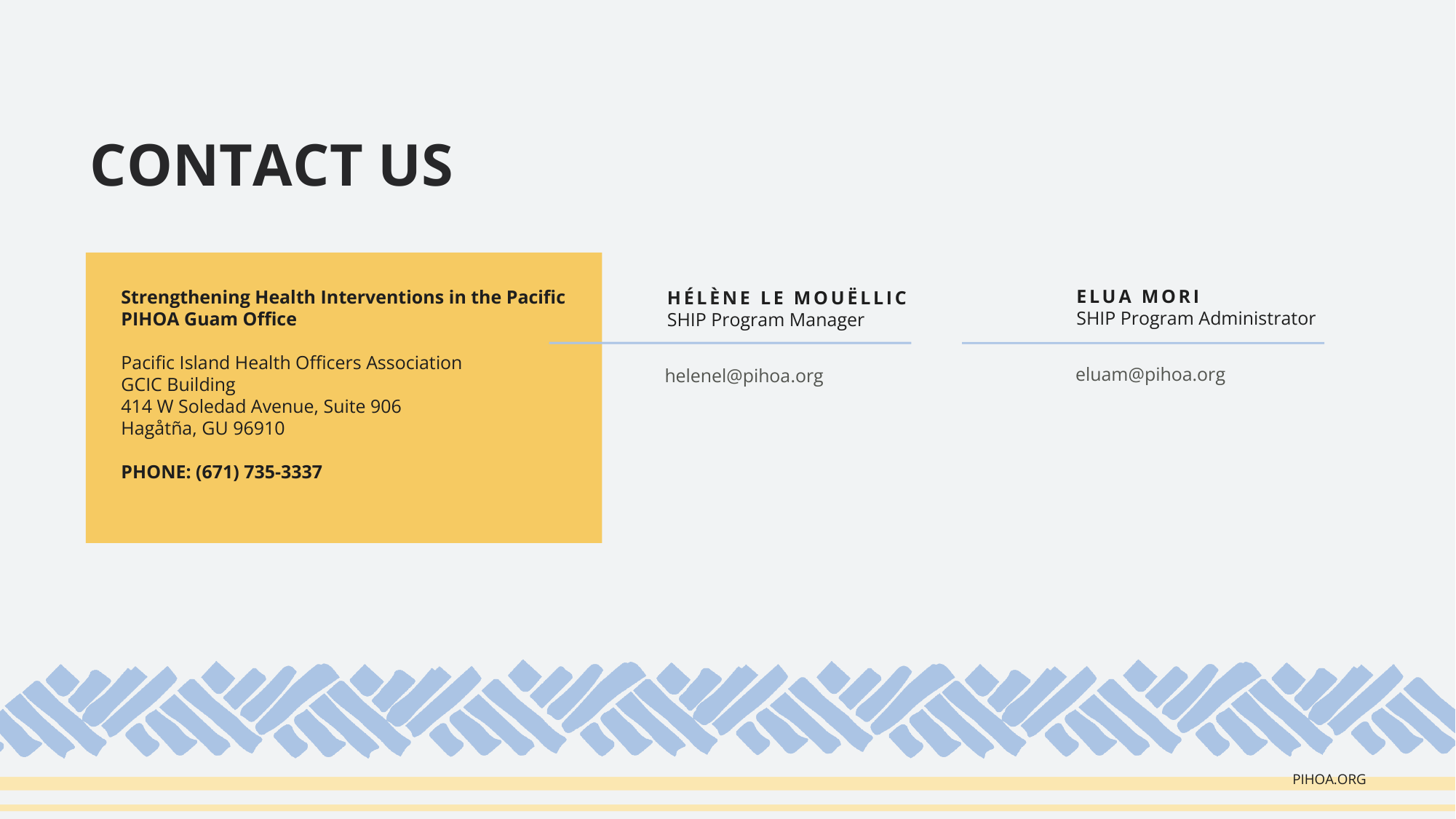

CONTACT US

Strengthening Health Interventions in the Pacific
PIHOA Guam Office

Pacific Island Health Officers Association
GCIC Building
414 W Soledad Avenue, Suite 906
Hagåtña, GU 96910

PHONE: (671) 735-3337
Elua mori
SHIP Program Administrator
Hélène Le Mouëllic
SHIP Program Manager

eluam@pihoa.org
helenel@pihoa.org
PIHOA.ORG